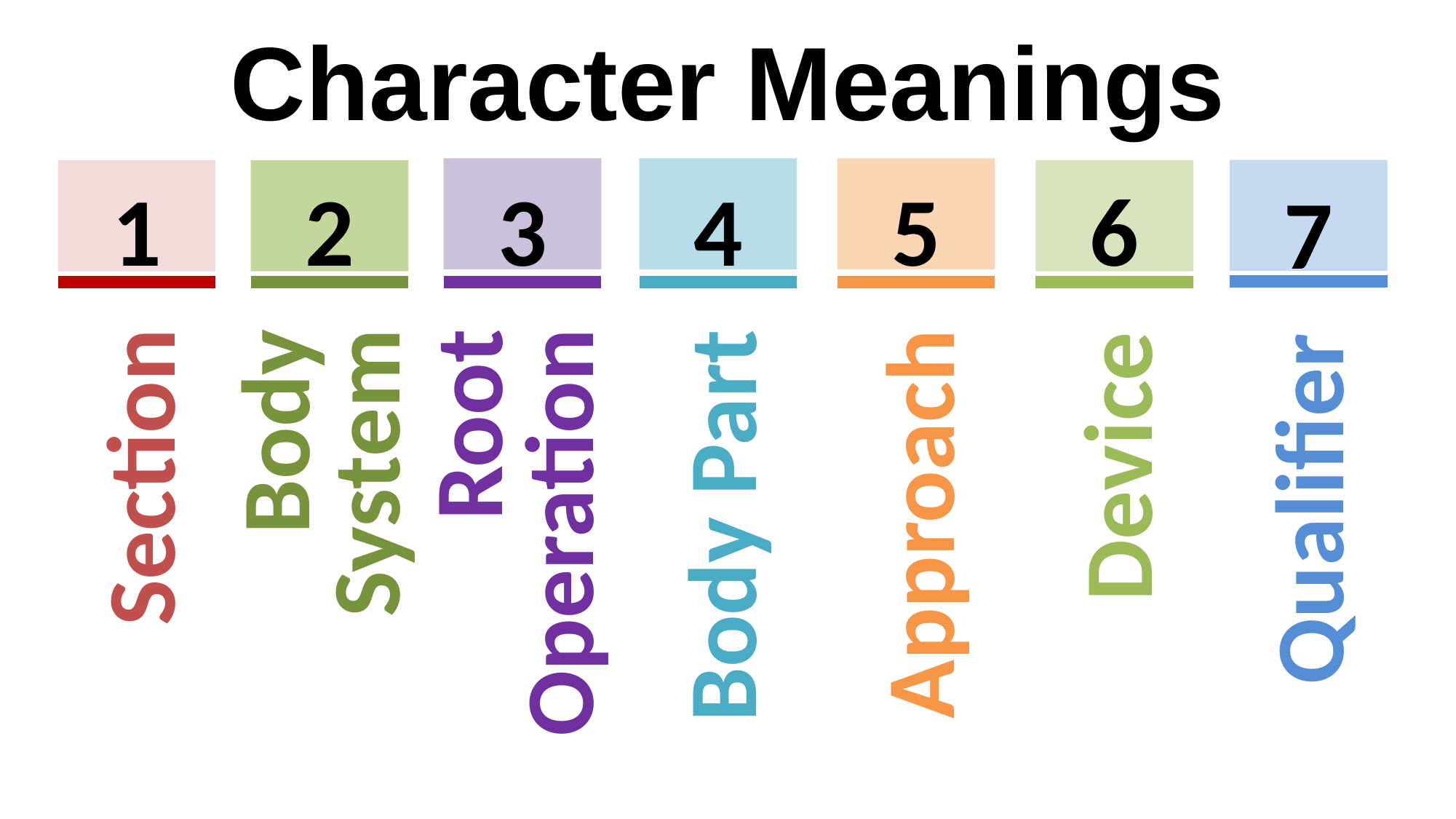

# Character Meanings

1
2
3
4
5
6
7
Root Operation
Body System
Section
Body Part
Approach
Device
Qualifier